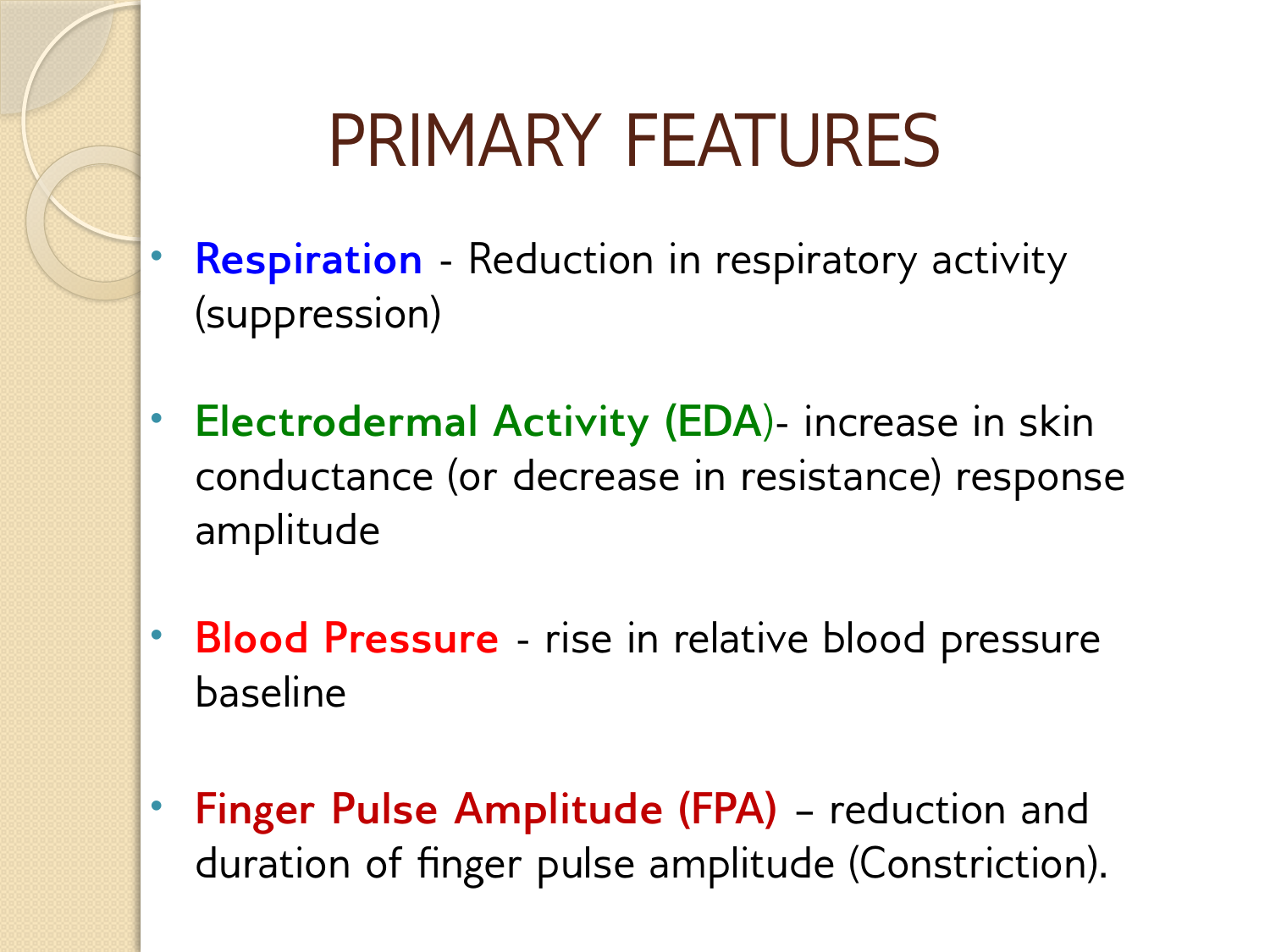

# PRIMARY FEATURES
Respiration - Reduction in respiratory activity (suppression)

Electrodermal Activity (EDA)- increase in skin conductance (or decrease in resistance) response amplitude

Blood Pressure - rise in relative blood pressure baseline
Finger Pulse Amplitude (FPA) – reduction and duration of finger pulse amplitude (Constriction).
Lieguy@gmail.com